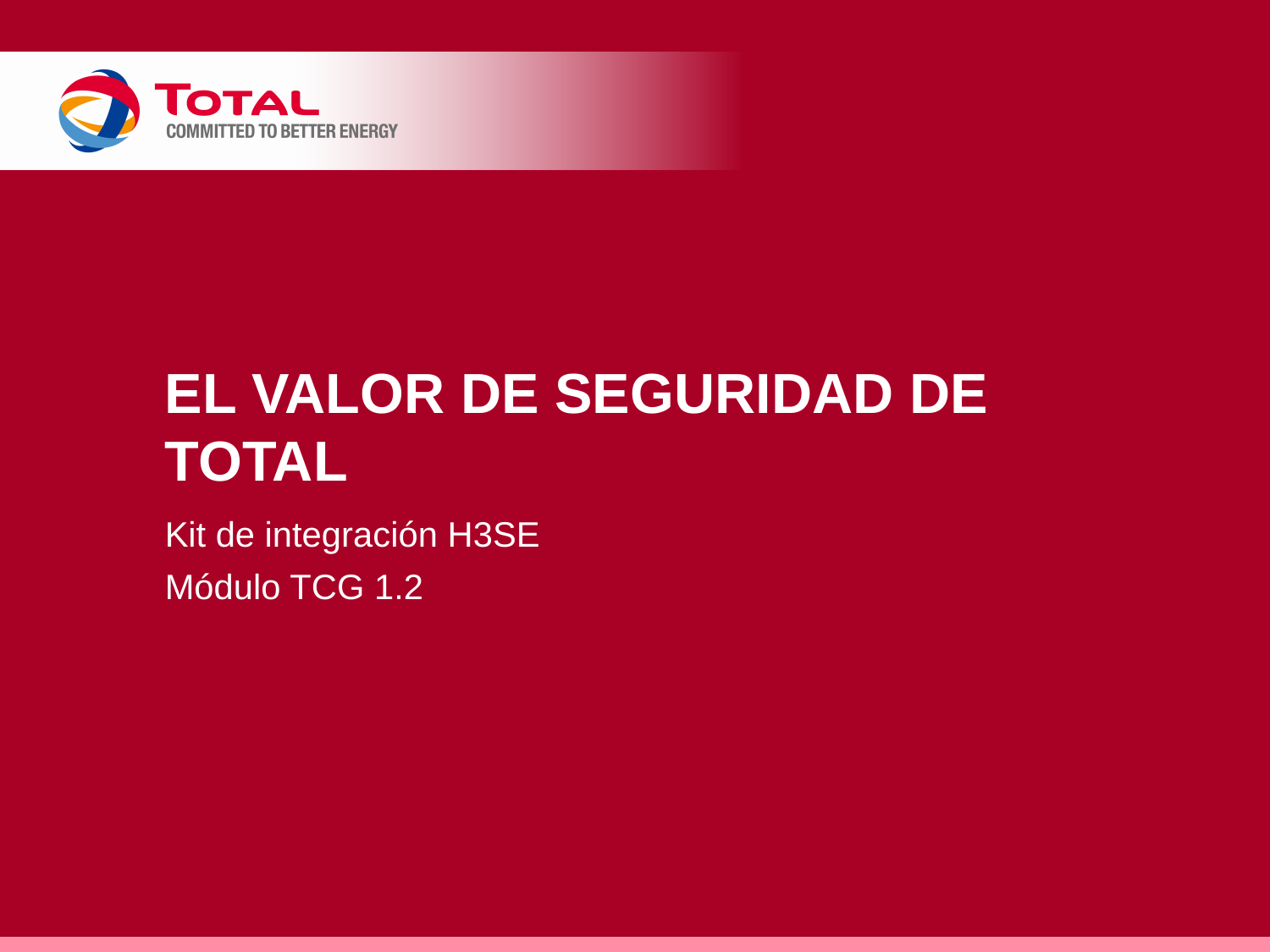

# EL valor de seguridad de Total

Kit de integración H3SE
Módulo TCG 1.2